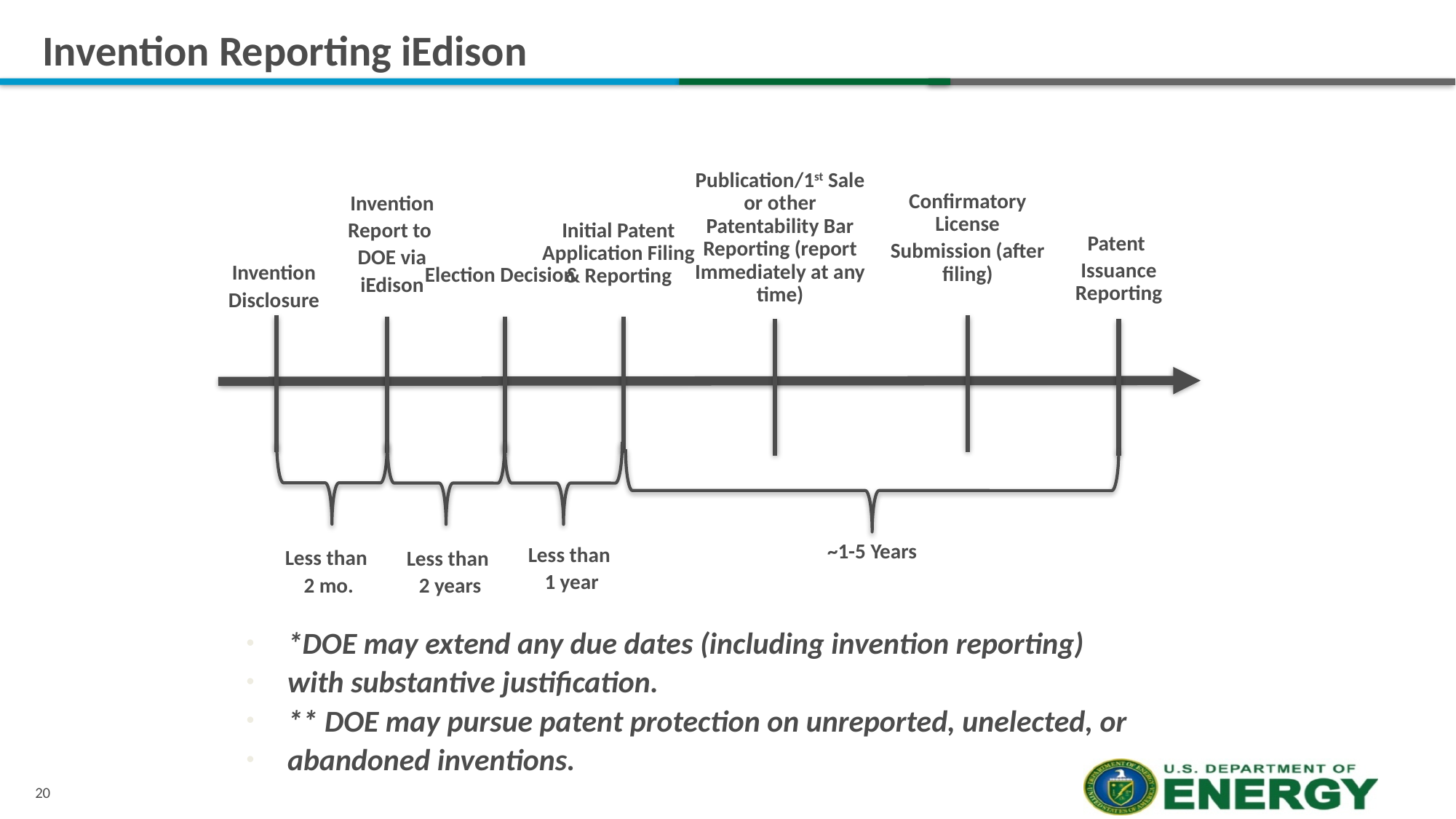

# Invention Reporting iEdison
Publication/1st Sale or other Patentability Bar Reporting (report Immediately at any time)
Confirmatory License
Submission (after filing)
Invention
Report to
DOE via
iEdison
Initial Patent Application Filing & Reporting
Patent
Issuance Reporting

Invention
Disclosure
Election Decision

~1-5 Years
Less than
1 year
Less than
2 mo.
Less than
2 years
*DOE may extend any due dates (including invention reporting)
with substantive justification.
** DOE may pursue patent protection on unreported, unelected, or
abandoned inventions.